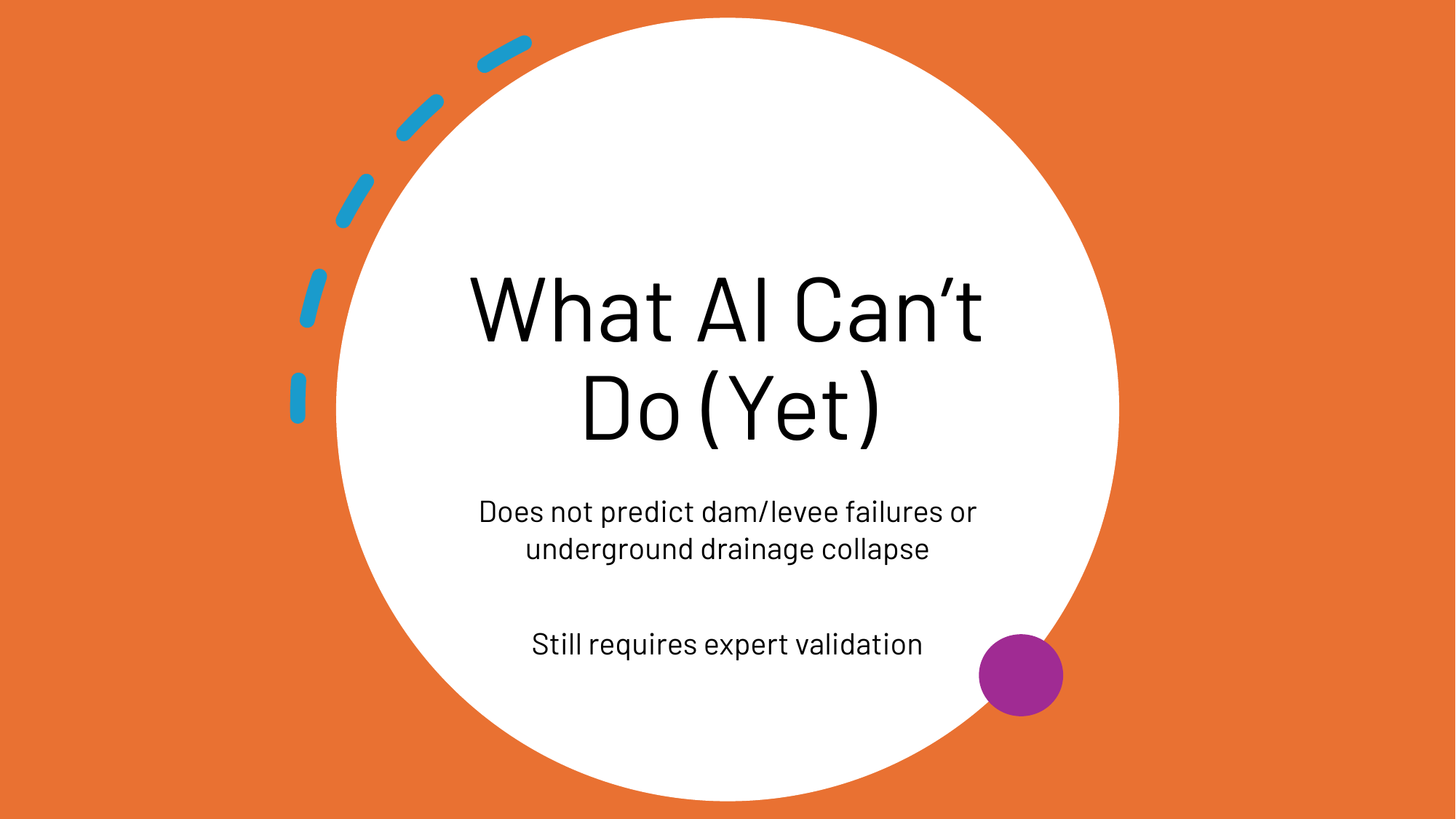

# What AI Can’t Do (Yet)
Does not predict dam/levee failures or underground drainage collapse

Still requires expert validation